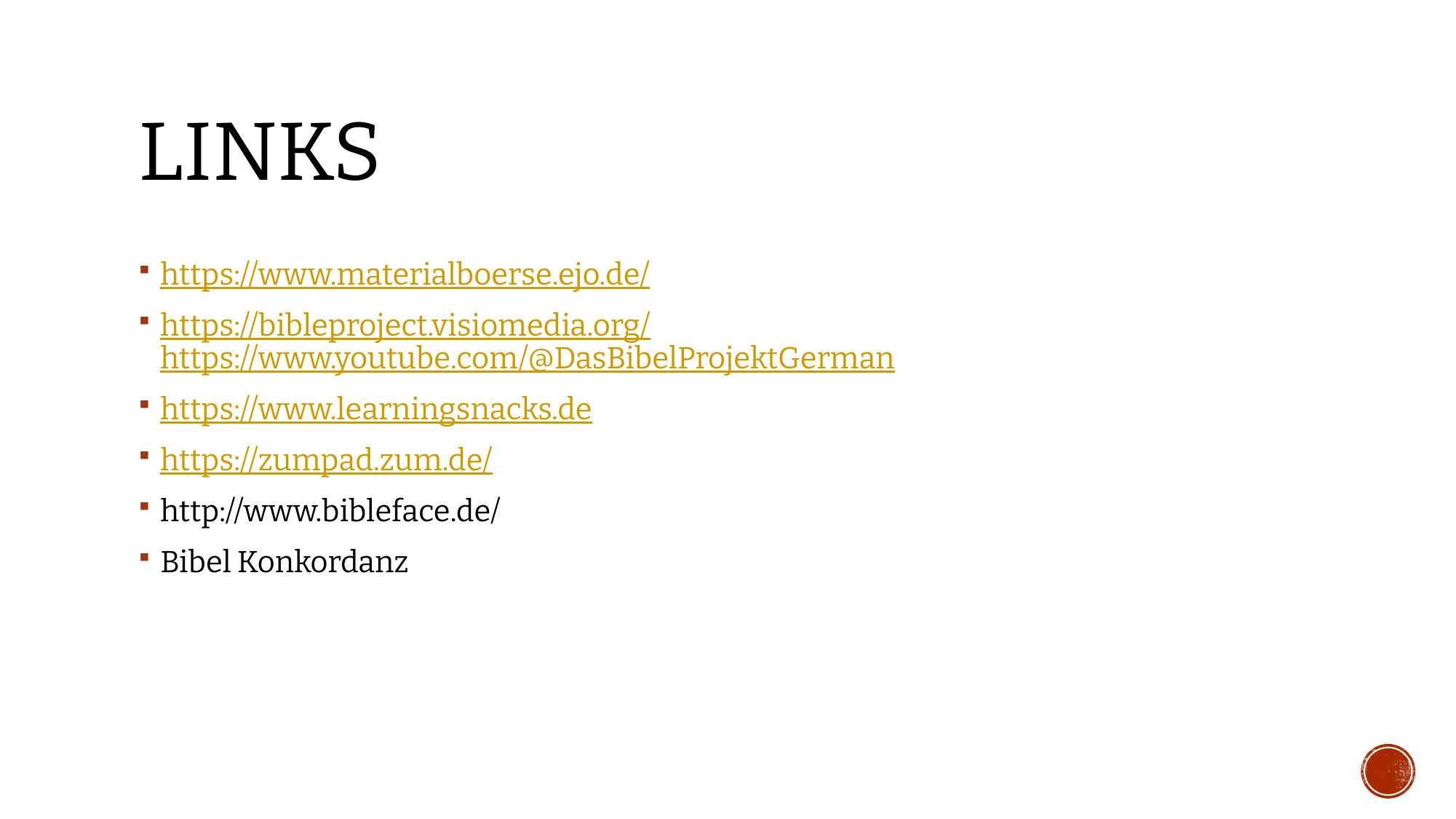

# Links
https://www.materialboerse.ejo.de/
https://bibleproject.visiomedia.org/
https://www.youtube.com/@DasBibelProjektGerman
https://www.learningsnacks.de
https://zumpad.zum.de/
http://www.bibleface.de/
Bibel Konkordanz